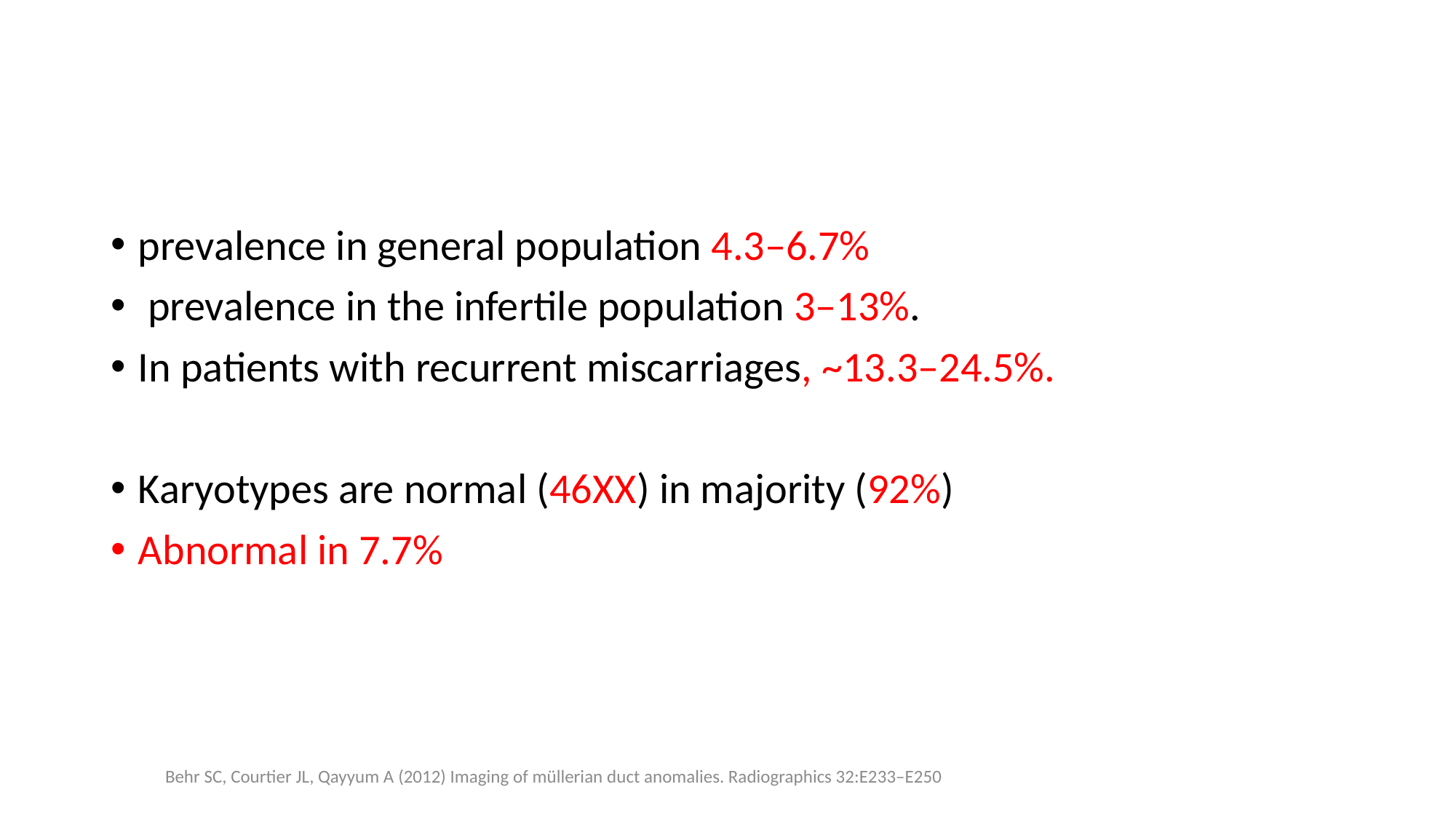

prevalence in general population 4.3–6.7%
 prevalence in the infertile population 3–13%.
In patients with recurrent miscarriages, ~13.3–24.5%.

Karyotypes are normal (46XX) in majority (92%)
Abnormal in 7.7%
Behr SC, Courtier JL, Qayyum A (2012) Imaging of müllerian duct anomalies. Radiographics 32:E233–E250